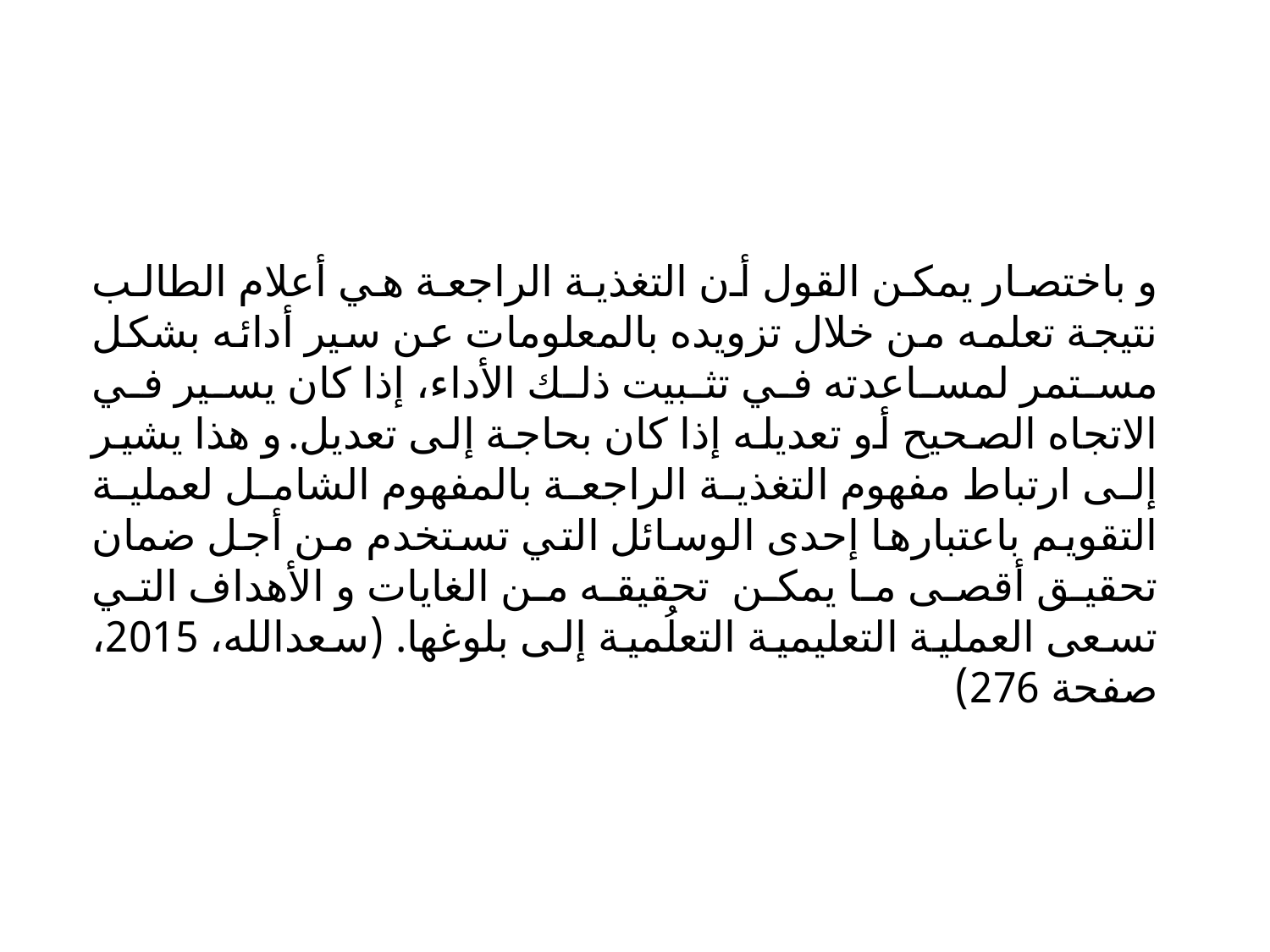

و باختصار يمكن القول أن التغذية الراجعة هي أعلام الطالب نتيجة تعلمه من خلال تزويده بالمعلومات عن سير أدائه بشكل مستمر لمساعدته في تثبيت ذلك الأداء، إذا كان يسير في الاتجاه الصحيح أو تعديله إذا كان بحاجة إلى تعديل.و هذا يشير إلى ارتباط مفهوم التغذية الراجعة بالمفهوم الشامل لعملية التقويم باعتبارها إحدى الوسائل التي تستخدم من أجل ضمان تحقيق أقصى ما يمكن  تحقيقه من الغايات و الأهداف التي تسعى العملية التعليمية التعلُمية إلى بلوغها. (سعدالله، 2015، صفحة 276)